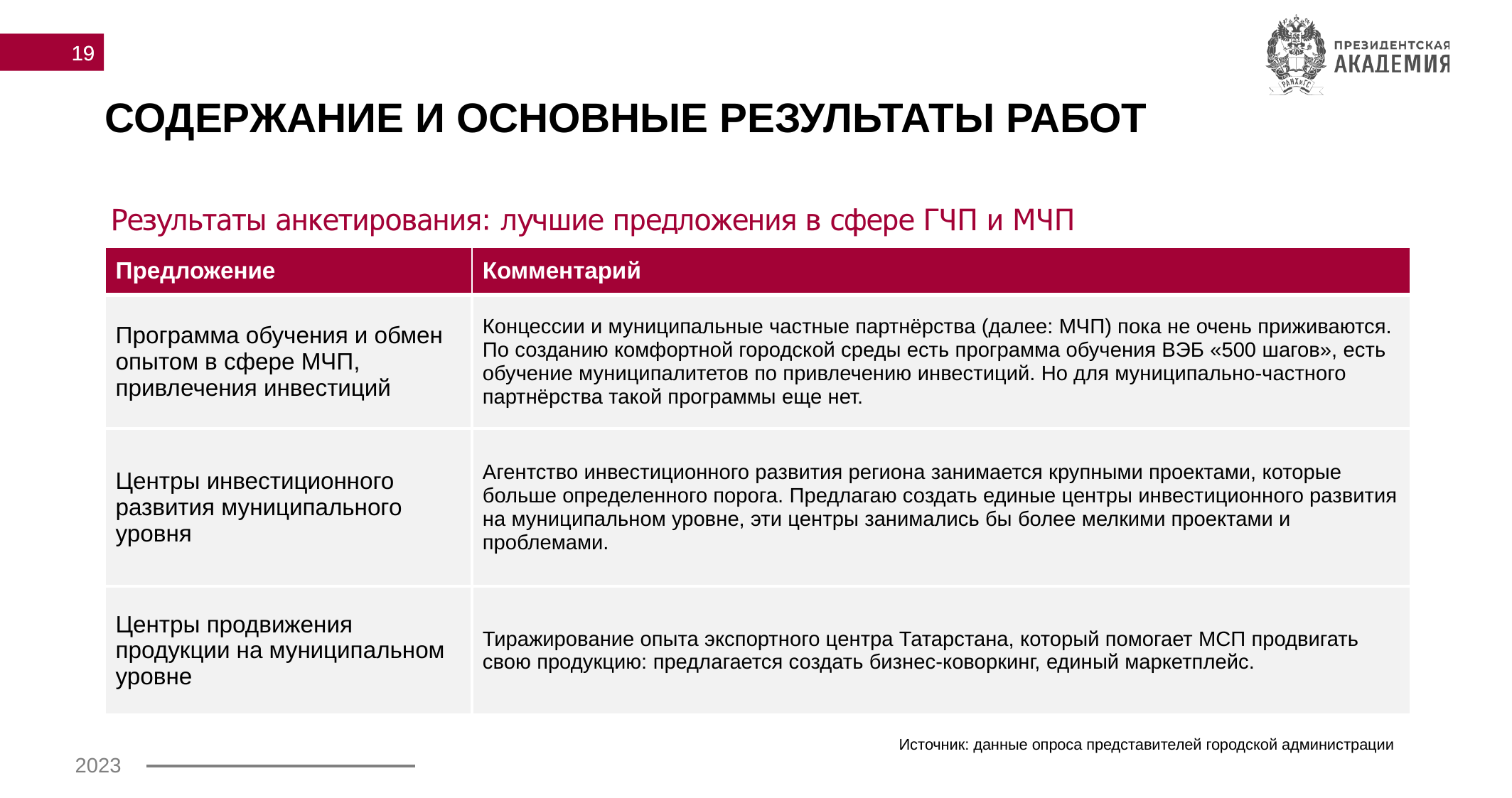

19
# СОДЕРЖАНИЕ И ОСНОВНЫЕ РЕЗУЛЬТАТЫ РАБОТ
Результаты анкетирования: лучшие предложения в сфере ГЧП и МЧП
| Предложение | Комментарий |
| --- | --- |
| Программа обучения и обмен опытом в сфере МЧП, привлечения инвестиций | Концессии и муниципальные частные партнёрства (далее: МЧП) пока не очень приживаются. По созданию комфортной городской среды есть программа обучения ВЭБ «500 шагов», есть обучение муниципалитетов по привлечению инвестиций. Но для муниципально-частного партнёрства такой программы еще нет. |
| Центры инвестиционного развития муниципального уровня | Агентство инвестиционного развития региона занимается крупными проектами, которые больше определенного порога. Предлагаю создать единые центры инвестиционного развития на муниципальном уровне, эти центры занимались бы более мелкими проектами и проблемами. |
| Центры продвижения продукции на муниципальном уровне | Тиражирование опыта экспортного центра Татарстана, который помогает МСП продвигать свою продукцию: предлагается создать бизнес-коворкинг, единый маркетплейс. |
Источник: данные опроса представителей городской администрации